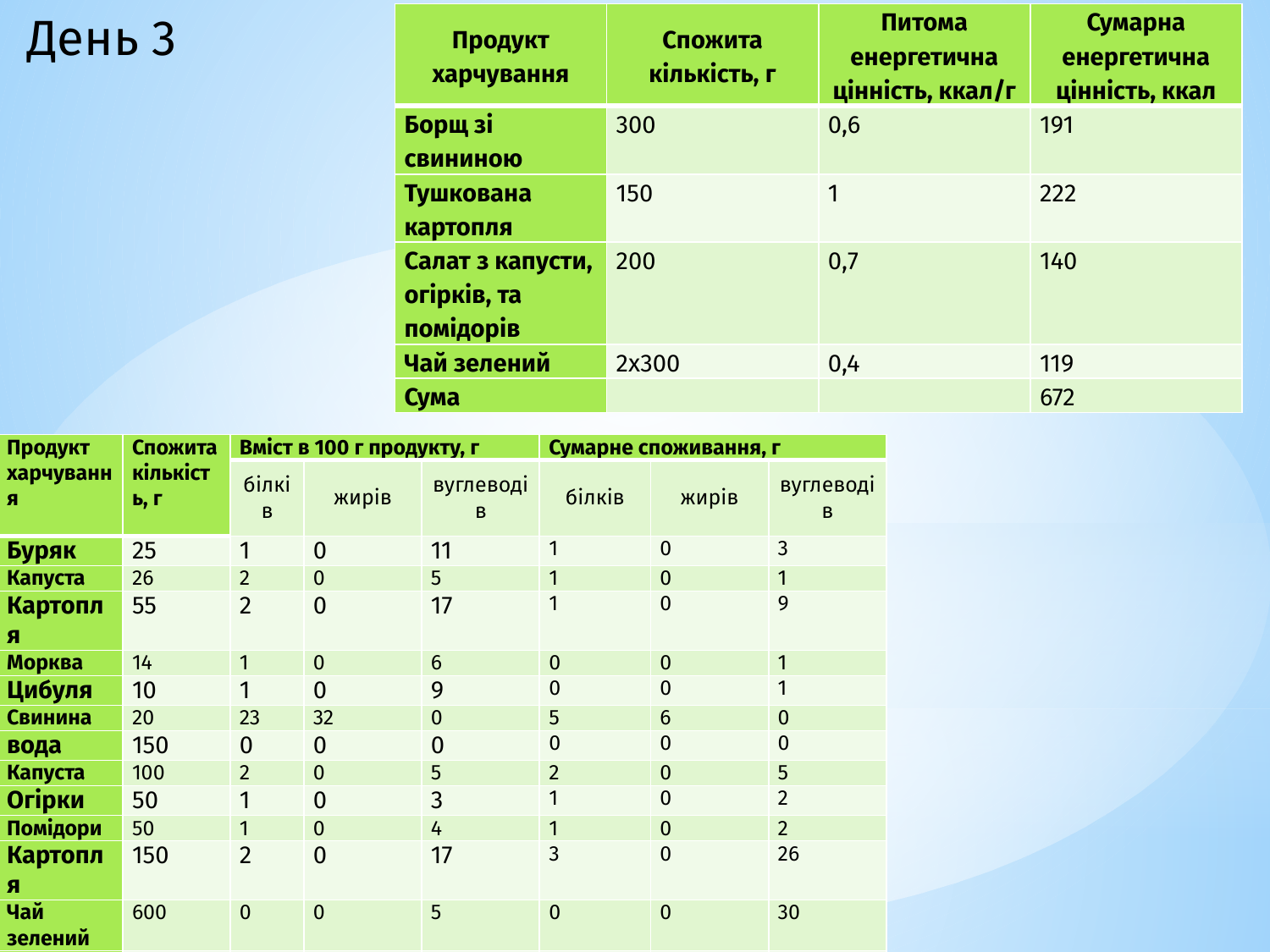

День 3
| Продукт харчування | Спожита кількість, г | Питома енергетична цінність, ккал/г | Сумарна енергетична цінність, ккал |
| --- | --- | --- | --- |
| Борщ зі свининою | 300 | 0,6 | 191 |
| Тушкована картопля | 150 | 1 | 222 |
| Салат з капусти, огірків, та помідорів | 200 | 0,7 | 140 |
| Чай зелений | 2х300 | 0,4 | 119 |
| Сума |  |  | 672 |
| Продукт харчування | Спожита кількість, г | Вміст в 100 г продукту, г |  |  | Сумарне споживання, г |  |  |
| --- | --- | --- | --- | --- | --- | --- | --- |
|  |  | білків | жирів | вуглеводів | білків | жирів | вуглеводів |
| Буряк | 25 | 1 | 0 | 11 | 1 | 0 | 3 |
| Капуста | 26 | 2 | 0 | 5 | 1 | 0 | 1 |
| Картопля | 55 | 2 | 0 | 17 | 1 | 0 | 9 |
| Морква | 14 | 1 | 0 | 6 | 0 | 0 | 1 |
| Цибуля | 10 | 1 | 0 | 9 | 0 | 0 | 1 |
| Свинина | 20 | 23 | 32 | 0 | 5 | 6 | 0 |
| вода | 150 | 0 | 0 | 0 | 0 | 0 | 0 |
| Капуста | 100 | 2 | 0 | 5 | 2 | 0 | 5 |
| Огірки | 50 | 1 | 0 | 3 | 1 | 0 | 2 |
| Помідори | 50 | 1 | 0 | 4 | 1 | 0 | 2 |
| Картопля | 150 | 2 | 0 | 17 | 3 | 0 | 26 |
| Чай зелений | 600 | 0 | 0 | 5 | 0 | 0 | 30 |
|  |  |  |  |  | 15 | 6 | 80 |